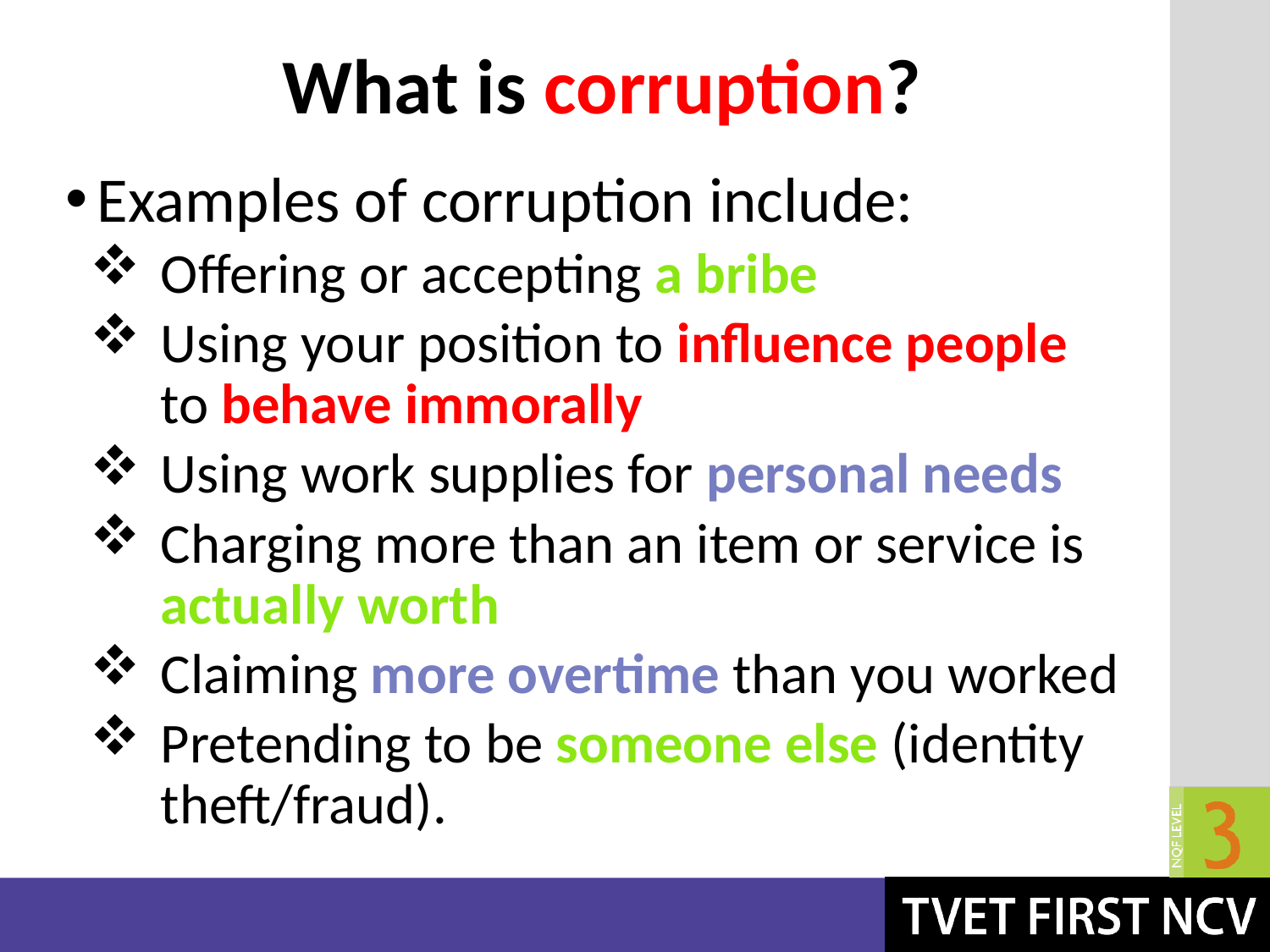

# What is corruption?
Examples of corruption include:
Offering or accepting a bribe
Using your position to influence people
to behave immorally
Using work supplies for personal needs
Charging more than an item or service is actually worth
Claiming more overtime than you worked
Pretending to be someone else (identity theft/fraud).